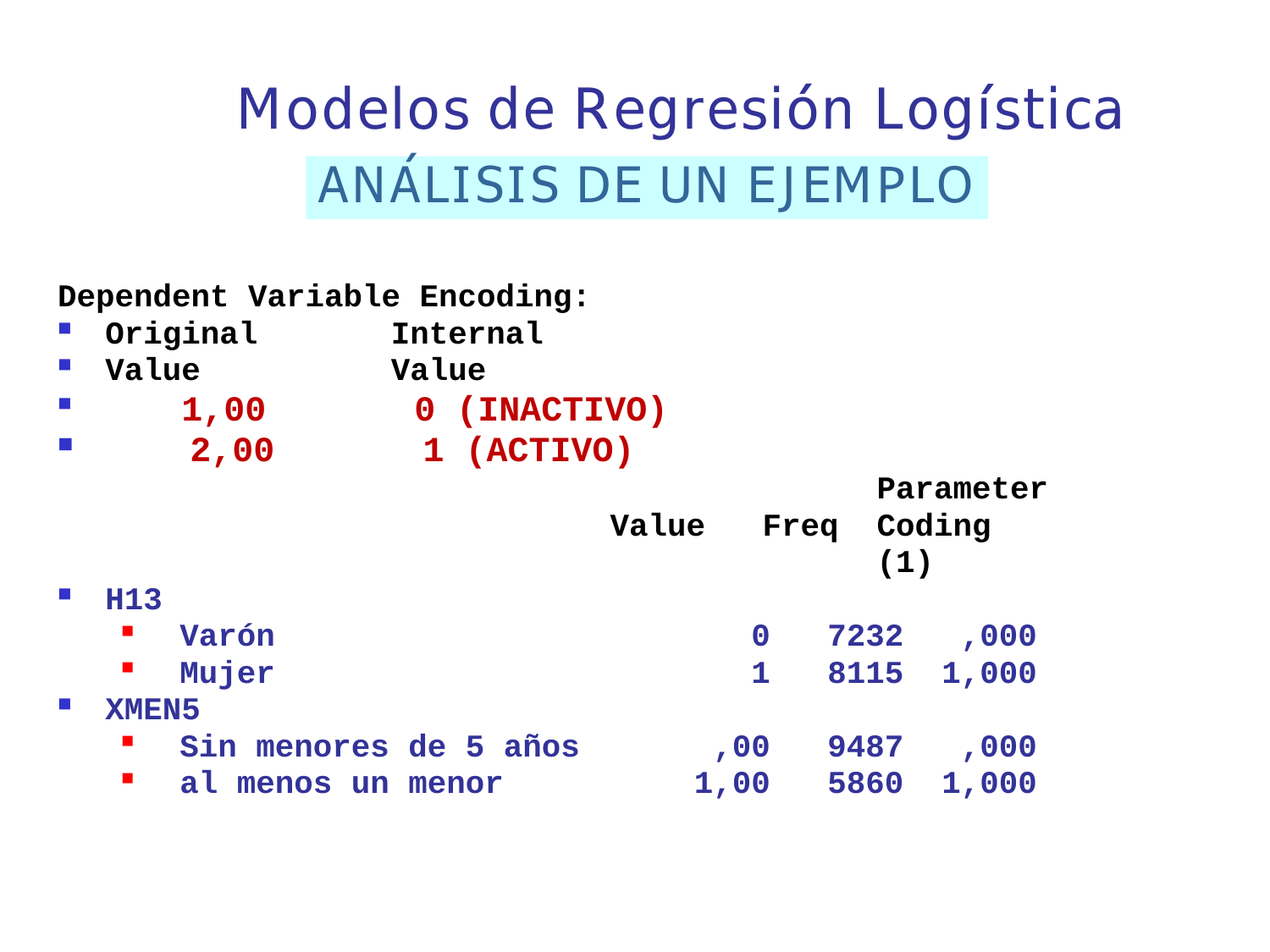

Modelos de Regresión Logística
ANÁLISIS DE UN EJEMPLO
Dependent Variable Encoding:
Original       Internal
Value          Value
    1,00       0 (INACTIVO)
    2,00       1 (ACTIVO)
                                           Parameter
                             Value   Freq  Coding
                                           (1)
H13
 Varón                         0   7232   ,000
 Mujer                         1   8115  1,000
XMEN5
 Sin menores de 5 años       ,00   9487   ,000
 al menos un menor          1,00   5860  1,000